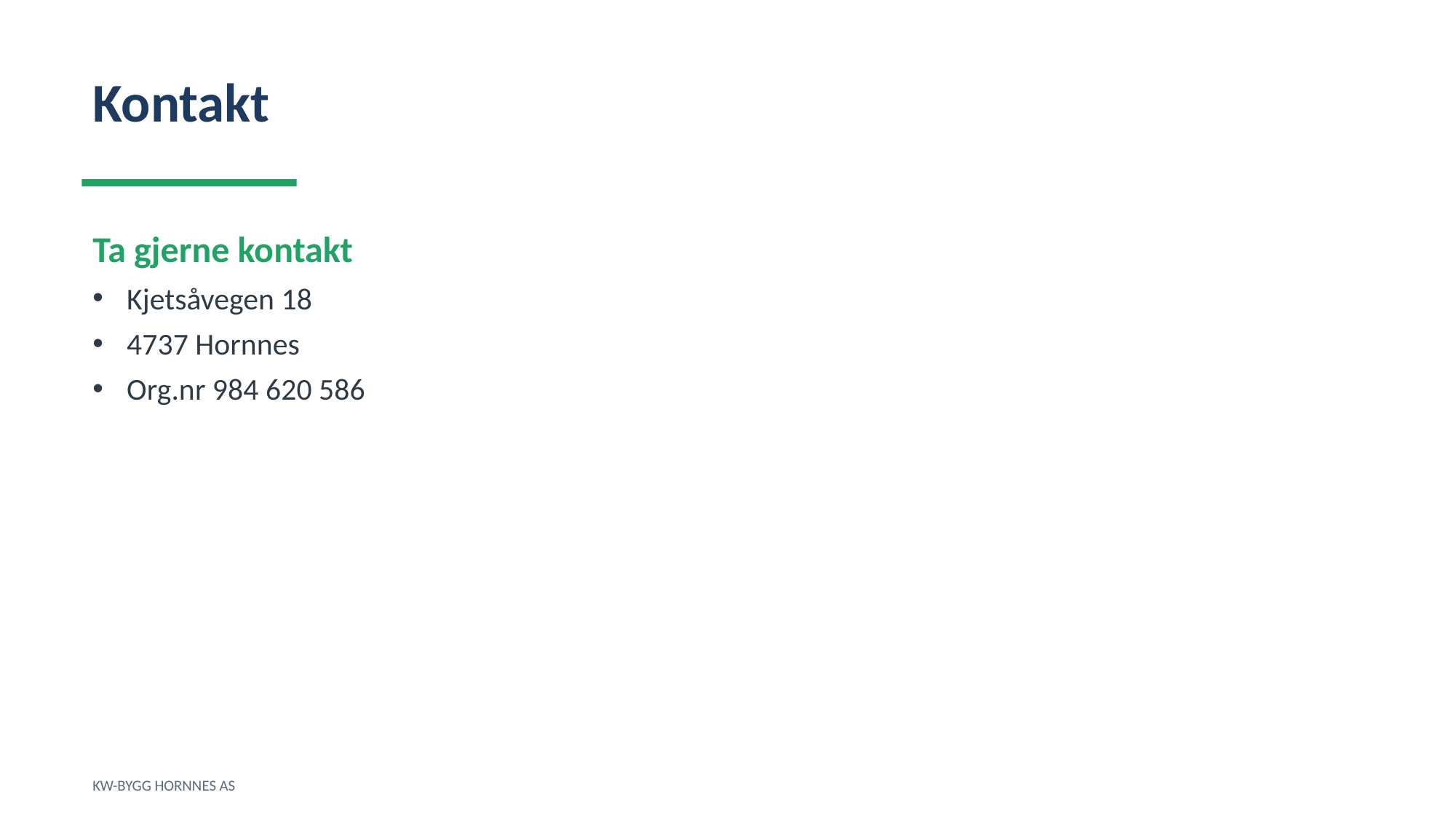

Kontakt

Ta gjerne kontakt
Kjetsåvegen 18
4737 Hornnes
Org.nr 984 620 586
KW-BYGG HORNNES AS